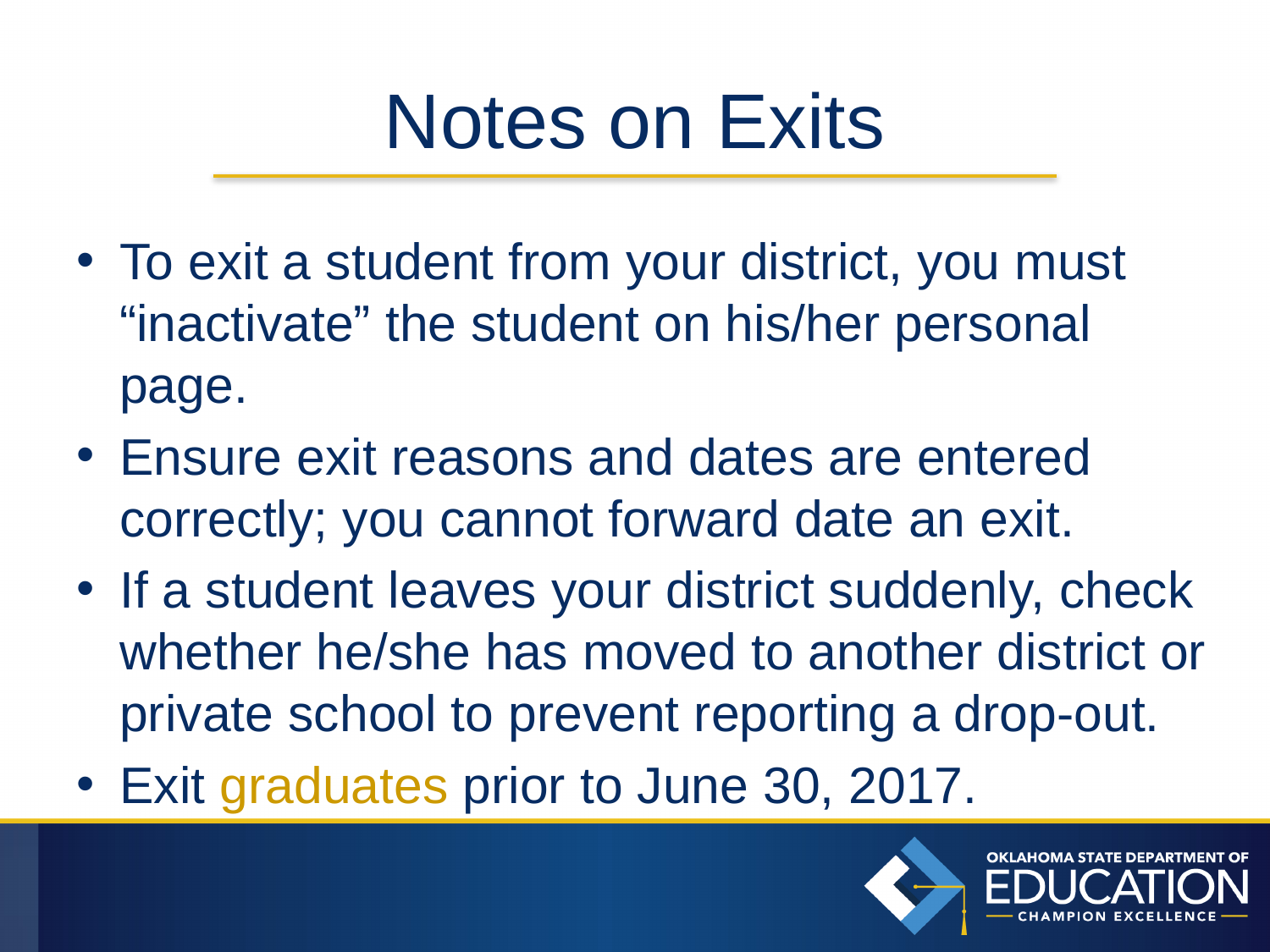

# Notes on Exits
To exit a student from your district, you must “inactivate” the student on his/her personal page.
Ensure exit reasons and dates are entered correctly; you cannot forward date an exit.
If a student leaves your district suddenly, check whether he/she has moved to another district or private school to prevent reporting a drop-out.
Exit graduates prior to June 30, 2017.